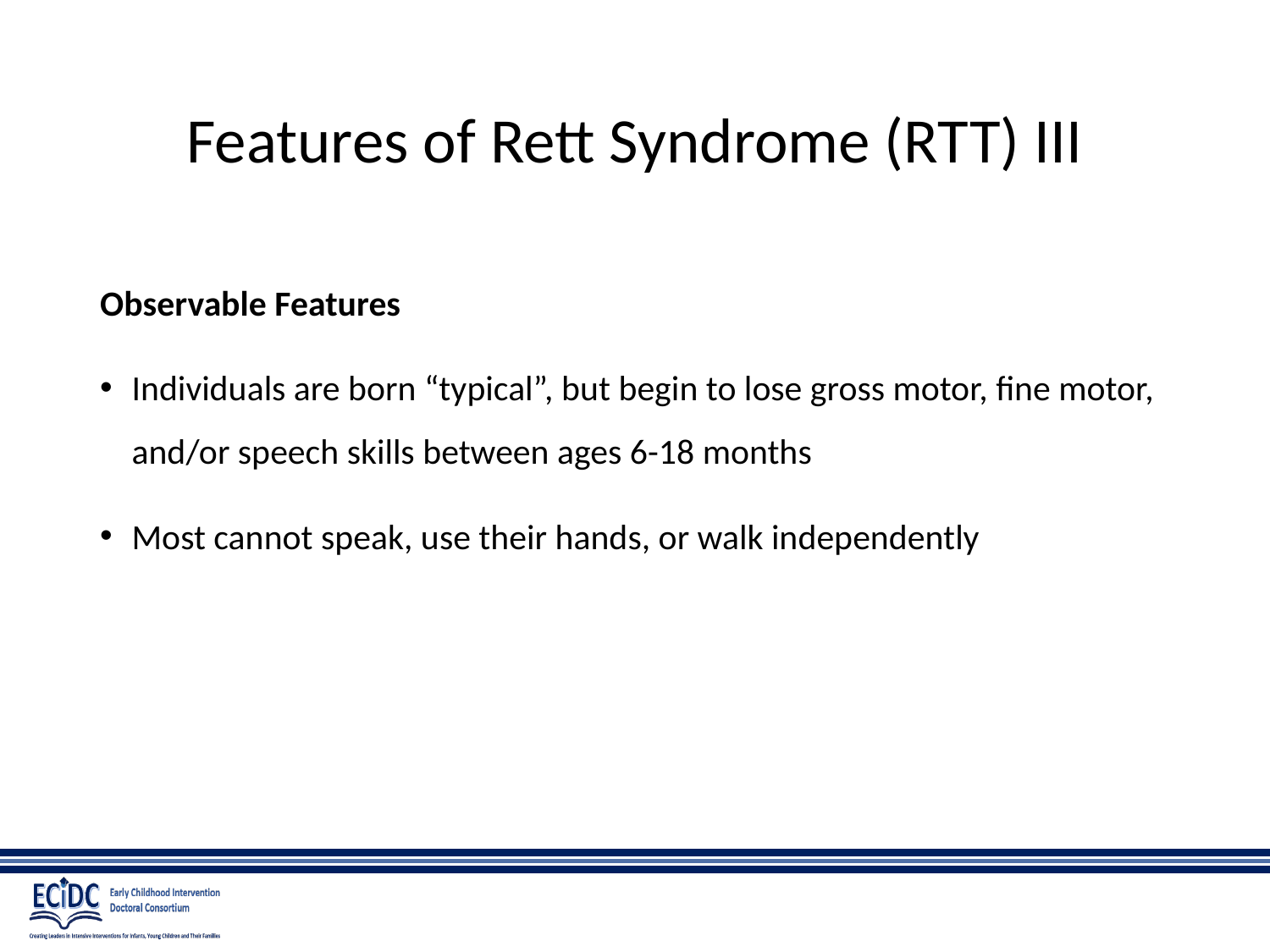

# Features of Rett Syndrome (RTT) III
Observable Features
Individuals are born “typical”, but begin to lose gross motor, fine motor, and/or speech skills between ages 6-18 months
Most cannot speak, use their hands, or walk independently